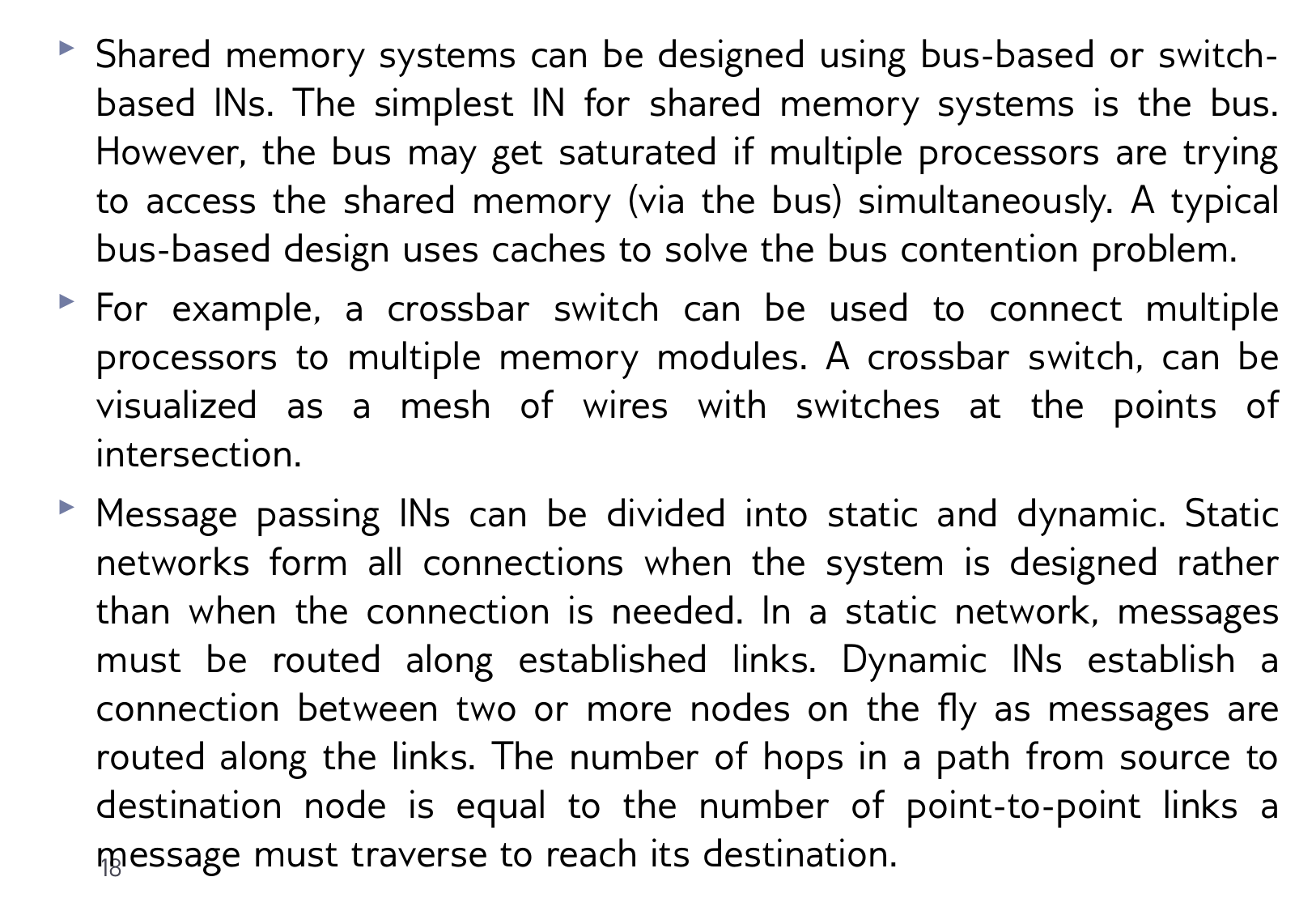

Shared memory systems can be designed using bus-based or switch-based INs. The simplest IN for shared memory systems is the bus. However, the bus may get saturated if multiple processors are trying to access the shared memory (via the bus) simultaneously. A typical bus-based design uses caches to solve the bus contention problem.
For example, a crossbar switch can be used to connect multiple processors to multiple memory modules. A crossbar switch, can be visualized as a mesh of wires with switches at the points of intersection.
Message passing INs can be divided into static and dynamic. Static networks form all connections when the system is designed rather than when the connection is needed. In a static network, messages must be routed along established links. Dynamic INs establish a connection between two or more nodes on the fly as messages are routed along the links. The number of hops in a path from source to destination node is equal to the number of point-to-point links a message must traverse to reach its destination.
18